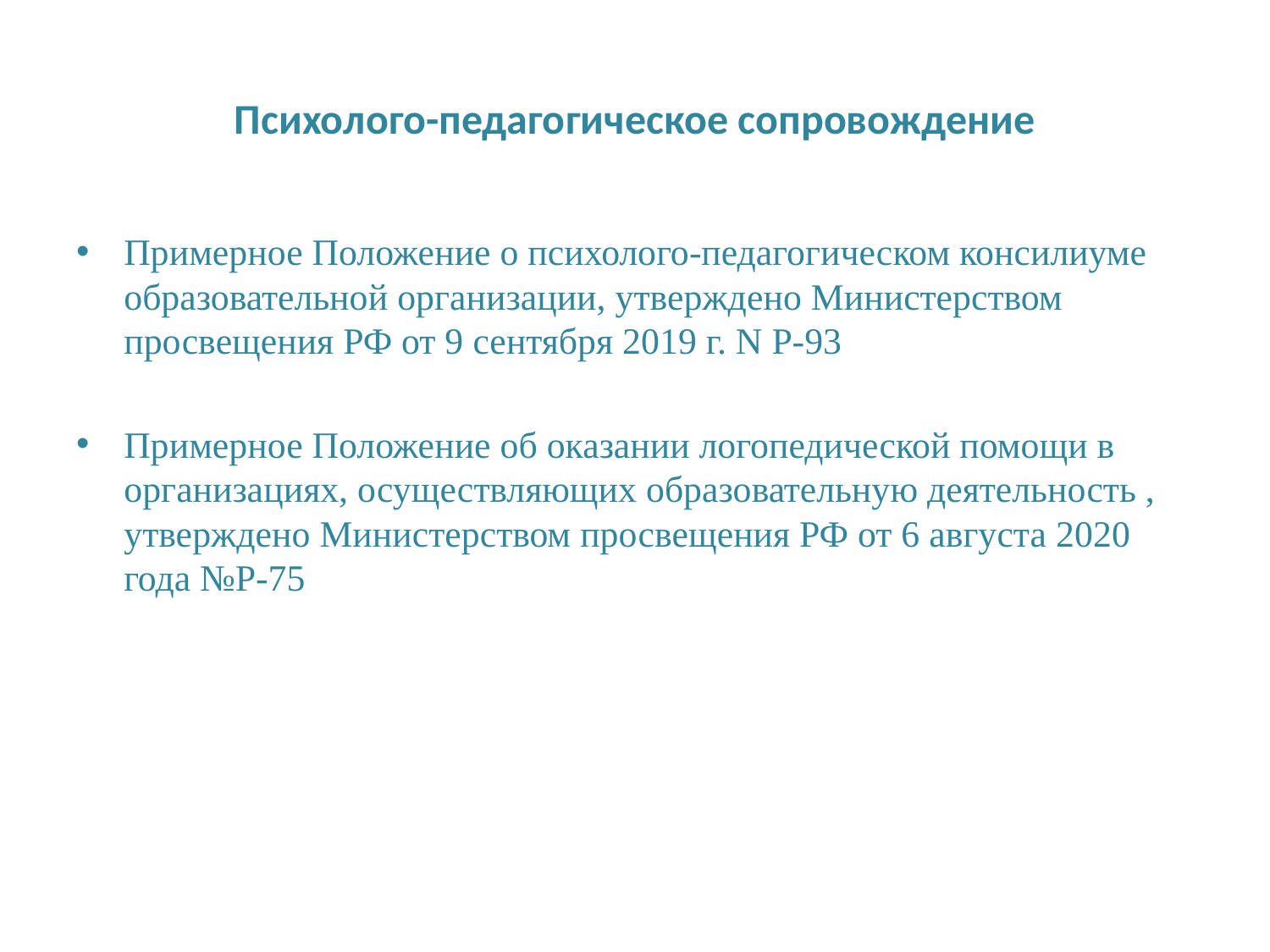

# Психолого-педагогическое сопровождение
Примерное Положение о психолого-педагогическом консилиуме образовательной организации, утверждено Министерством просвещения РФ от 9 сентября 2019 г. N Р-93

Примерное Положение об оказании логопедической помощи в организациях, осуществляющих образовательную деятельность , утверждено Министерством просвещения РФ от 6 августа 2020 года №Р-75